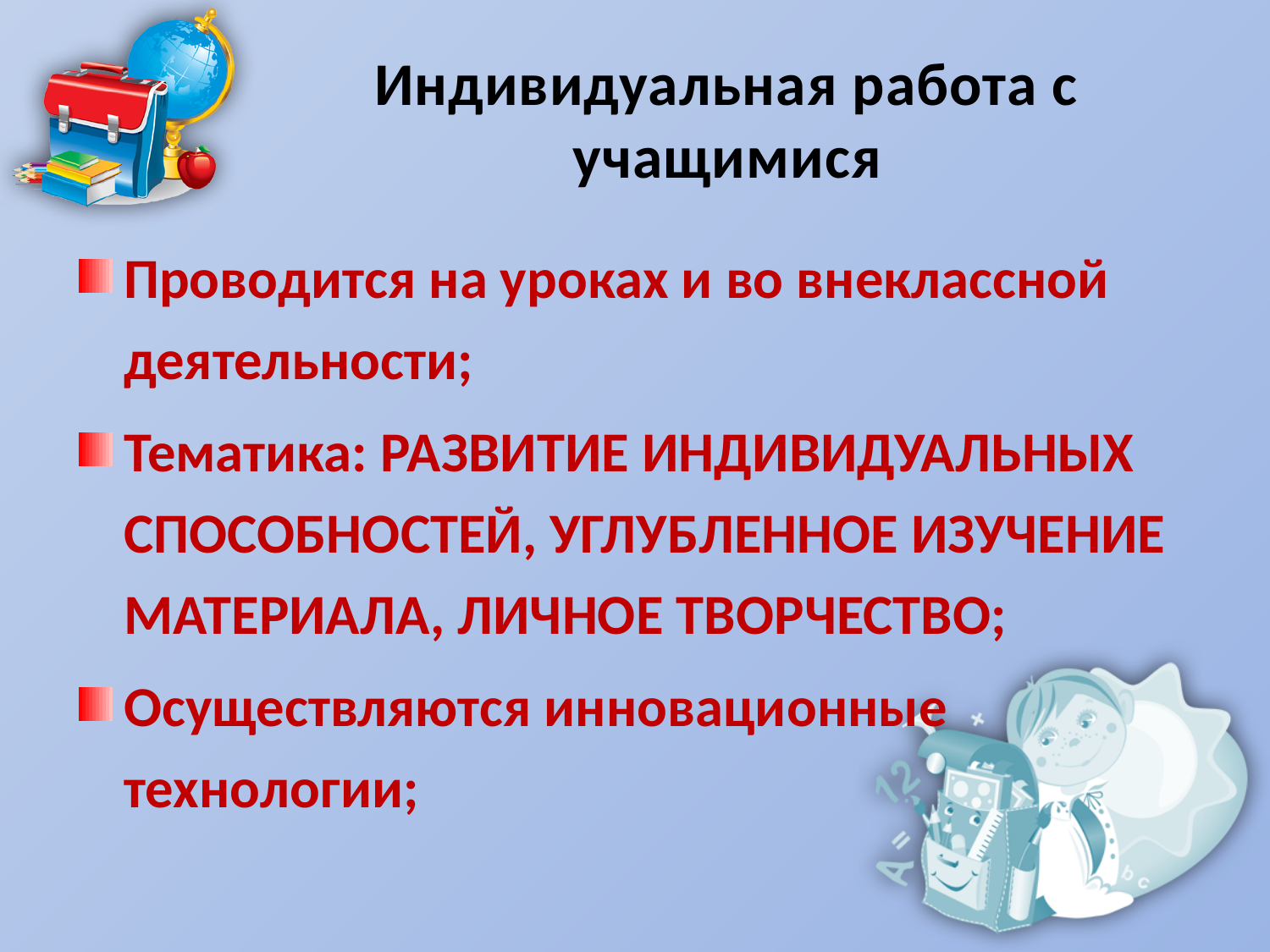

# Индивидуальная работа с учащимися
Проводится на уроках и во внеклассной деятельности;
Тематика: РАЗВИТИЕ ИНДИВИДУАЛЬНЫХ СПОСОБНОСТЕЙ, УГЛУБЛЕННОЕ ИЗУЧЕНИЕ МАТЕРИАЛА, ЛИЧНОЕ ТВОРЧЕСТВО;
Осуществляются инновационные технологии;